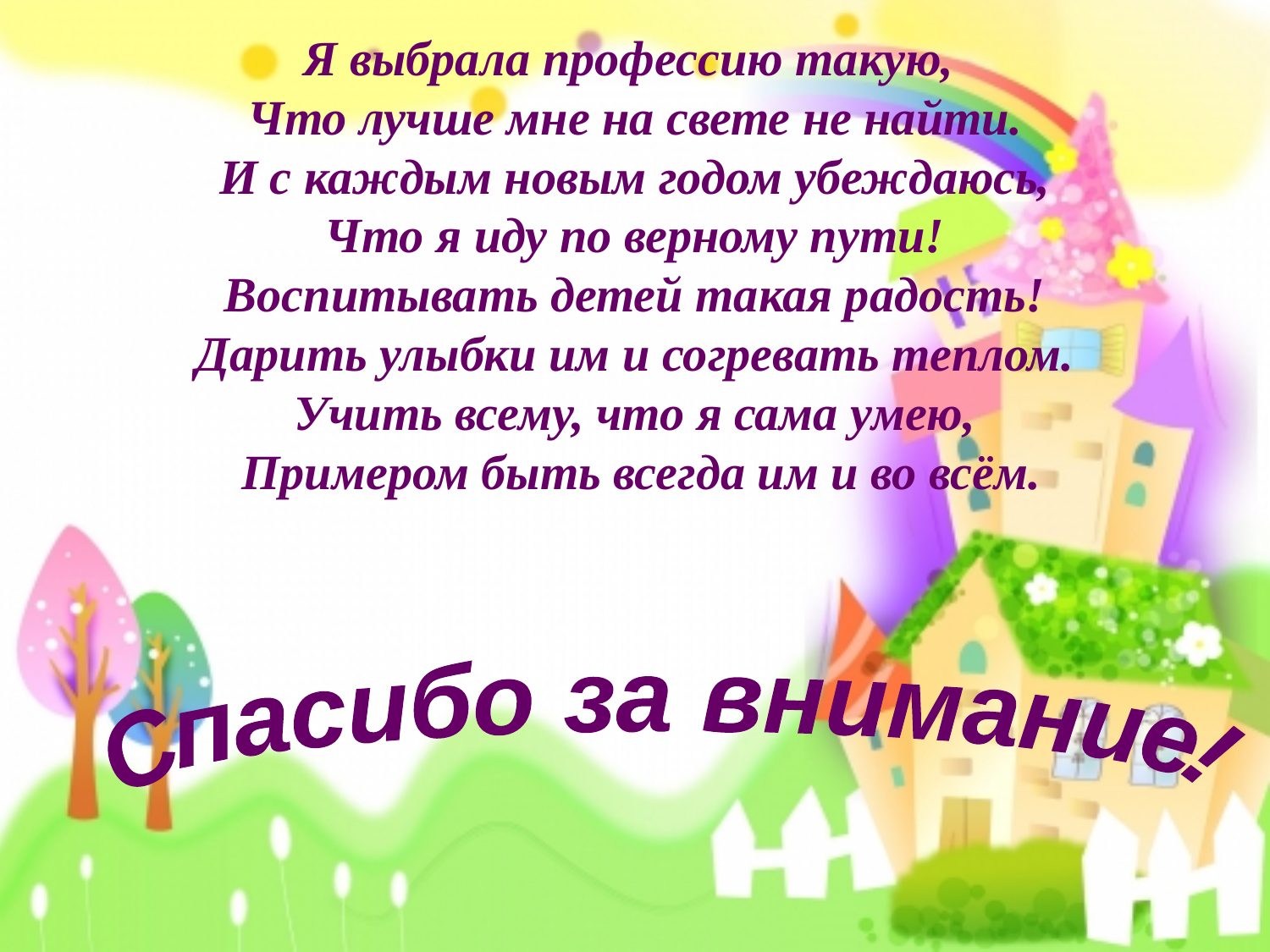

Я выбрала профессию такую,
Что лучше мне на свете не найти.
И с каждым новым годом убеждаюсь,
Что я иду по верному пути!
Воспитывать детей такая радость!
Дарить улыбки им и согревать теплом.
Учить всему, что я сама умею,
 Примером быть всегда им и во всём.

Спасибо за внимание!